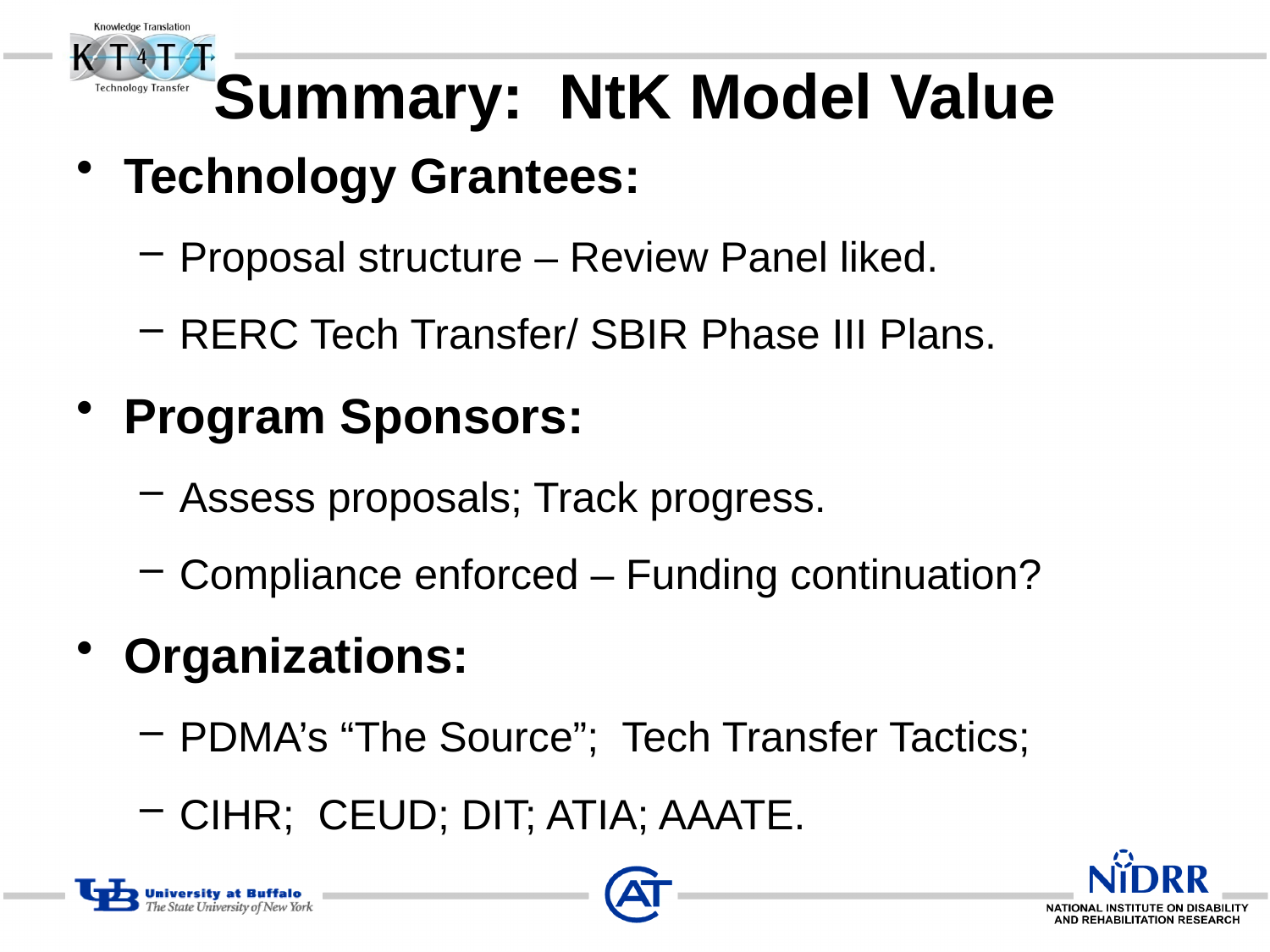

# Summary:  NtK Model Value
Technology Grantees:
Proposal structure – Review Panel liked.
RERC Tech Transfer/ SBIR Phase III Plans.
Program Sponsors:
Assess proposals; Track progress.
Compliance enforced – Funding continuation?
Organizations:
PDMA’s “The Source”;  Tech Transfer Tactics;
CIHR;  CEUD; DIT; ATIA; AAATE.